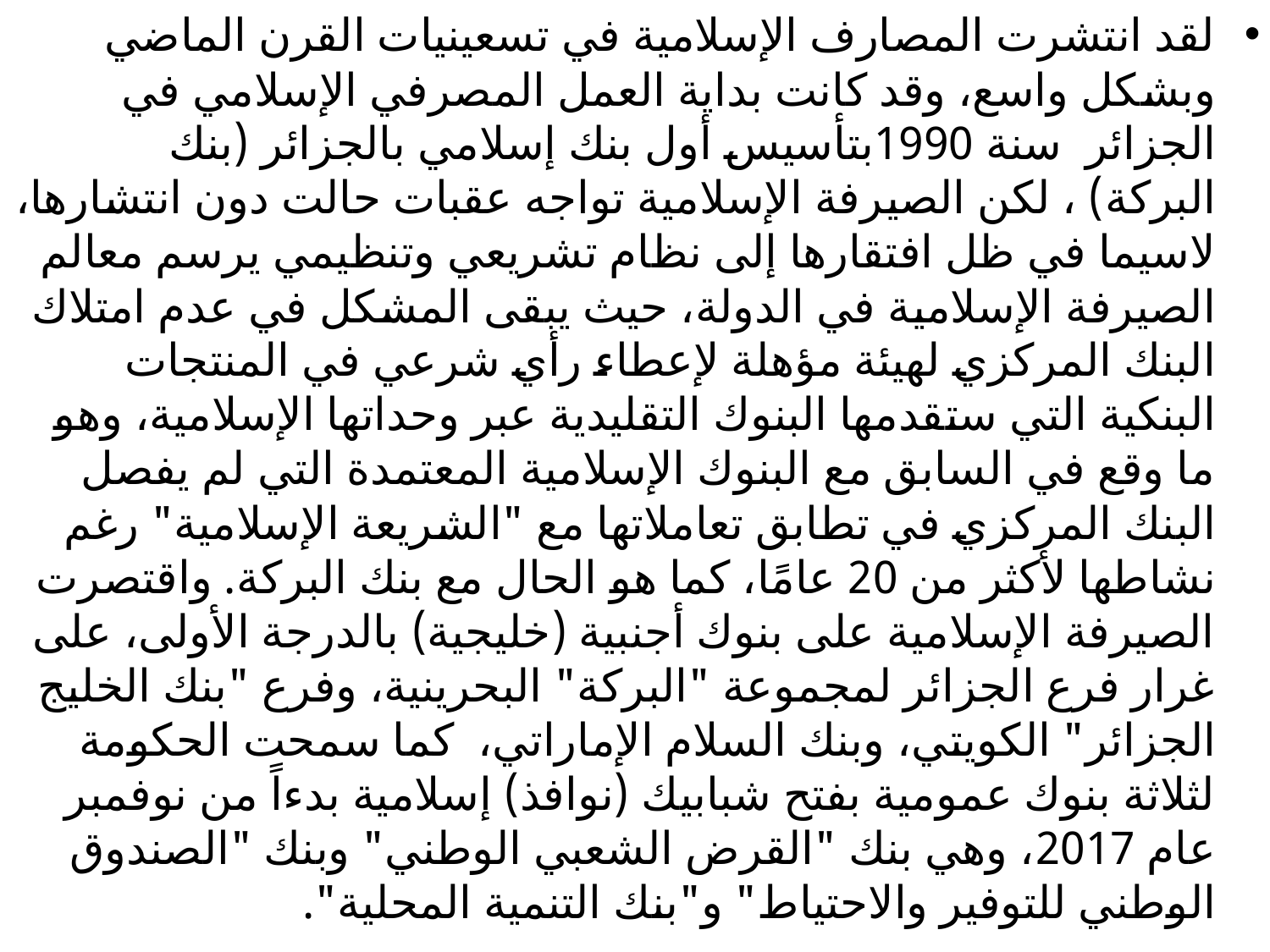

لقد انتشرت المصارف الإسلامية في تسعينيات القرن الماضي وبشكل واسع، وقد كانت بداية العمل المصرفي الإسلامي في الجزائر  سنة 1990بتأسيس أول بنك إسلامي بالجزائر (بنك البركة) ، لكن الصيرفة الإسلامية تواجه عقبات حالت دون انتشارها، لاسيما في ظل افتقارها إلى نظام تشريعي وتنظيمي يرسم معالم الصيرفة الإسلامية في الدولة، حيث يبقى المشكل في عدم امتلاك البنك المركزي لهيئة مؤهلة لإعطاء رأي شرعي في المنتجات البنكية التي ستقدمها البنوك التقليدية عبر وحداتها الإسلامية، وهو ما وقع في السابق مع البنوك الإسلامية المعتمدة التي لم يفصل البنك المركزي في تطابق تعاملاتها مع "الشريعة الإسلامية" رغم نشاطها لأكثر من 20 عامًا، كما هو الحال مع بنك البركة. واقتصرت الصيرفة الإسلامية على بنوك أجنبية (خليجية) بالدرجة الأولى، على غرار فرع الجزائر لمجموعة "البركة" البحرينية، وفرع "بنك الخليج الجزائر" الكويتي، وبنك السلام الإماراتي،  كما سمحت الحكومة لثلاثة بنوك عمومية بفتح شبابيك (نوافذ) إسلامية بدءاً من نوفمبر عام 2017، وهي بنك "القرض الشعبي الوطني" وبنك "الصندوق الوطني للتوفير والاحتياط" و"بنك التنمية المحلية".